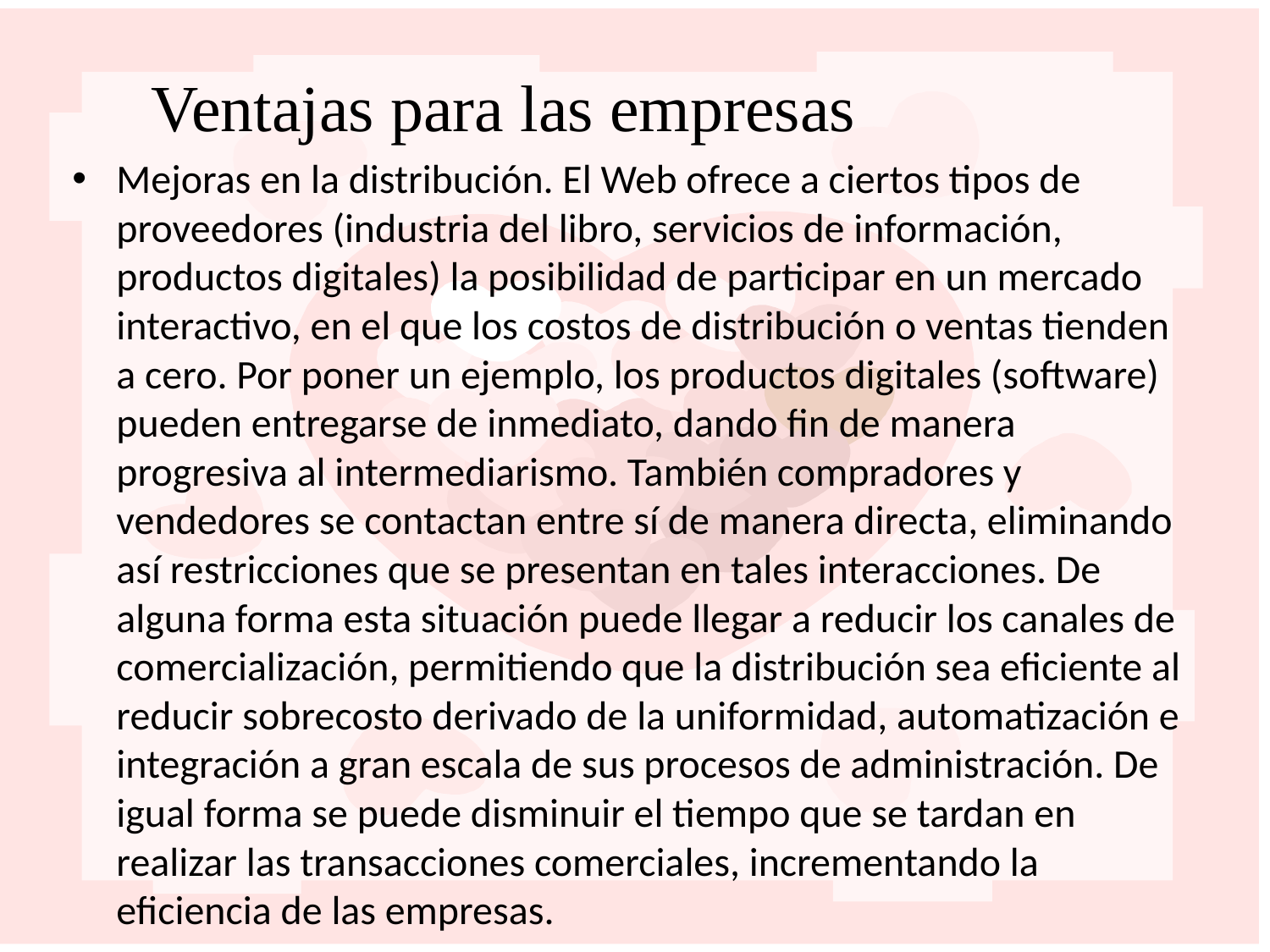

Ventajas para las empresas
Mejoras en la distribución. El Web ofrece a ciertos tipos de proveedores (industria del libro, servicios de información, productos digitales) la posibilidad de participar en un mercado interactivo, en el que los costos de distribución o ventas tienden a cero. Por poner un ejemplo, los productos digitales (software) pueden entregarse de inmediato, dando fin de manera progresiva al intermediarismo. También compradores y vendedores se contactan entre sí de manera directa, eliminando así restricciones que se presentan en tales interacciones. De alguna forma esta situación puede llegar a reducir los canales de comercialización, permitiendo que la distribución sea eficiente al reducir sobrecosto derivado de la uniformidad, automatización e integración a gran escala de sus procesos de administración. De igual forma se puede disminuir el tiempo que se tardan en realizar las transacciones comerciales, incrementando la eficiencia de las empresas.